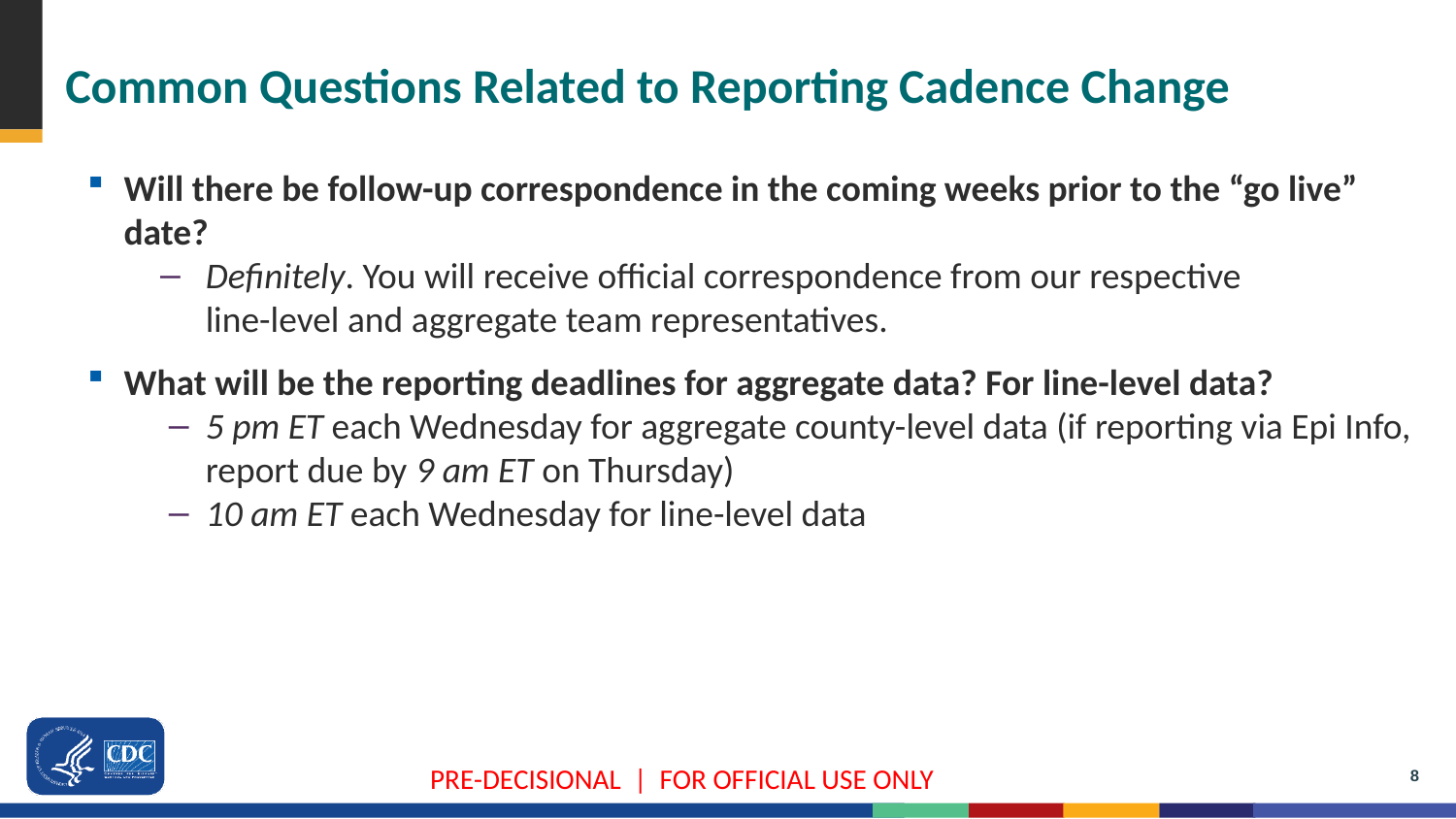

# Common Questions Related to Reporting Cadence Change
Will there be follow-up correspondence in the coming weeks prior to the “go live” date?
Definitely. You will receive official correspondence from our respective
line-level and aggregate team representatives.

What will be the reporting deadlines for aggregate data? For line-level data?
5 pm ET each Wednesday for aggregate county-level data (if reporting via Epi Info, report due by 9 am ET on Thursday)
10 am ET each Wednesday for line-level data

PRE-DECISIONAL  |  FOR OFFICIAL USE ONLY
8